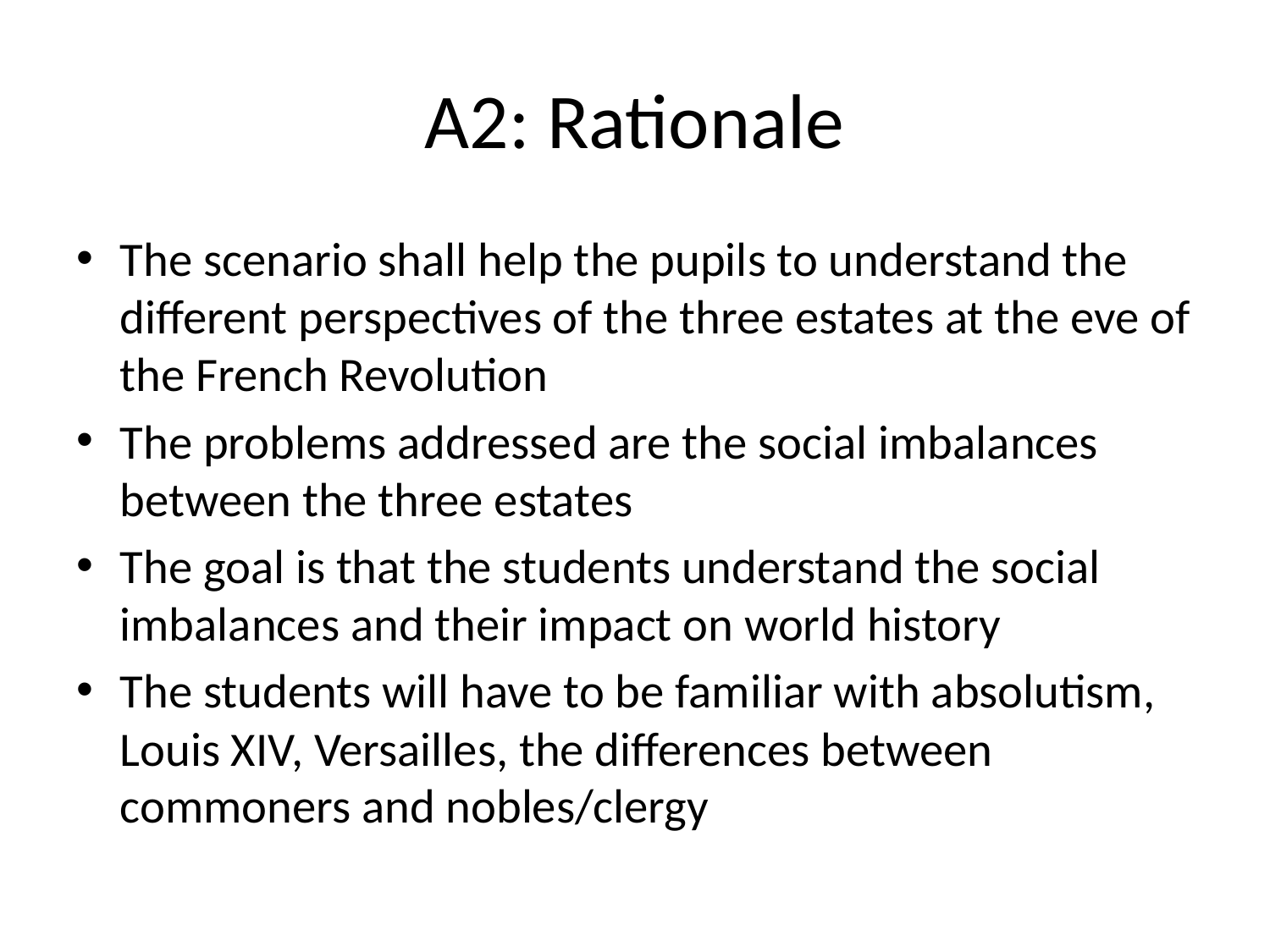

# A2: Rationale
The scenario shall help the pupils to understand the different perspectives of the three estates at the eve of the French Revolution
The problems addressed are the social imbalances between the three estates
The goal is that the students understand the social imbalances and their impact on world history
The students will have to be familiar with absolutism, Louis XIV, Versailles, the differences between commoners and nobles/clergy